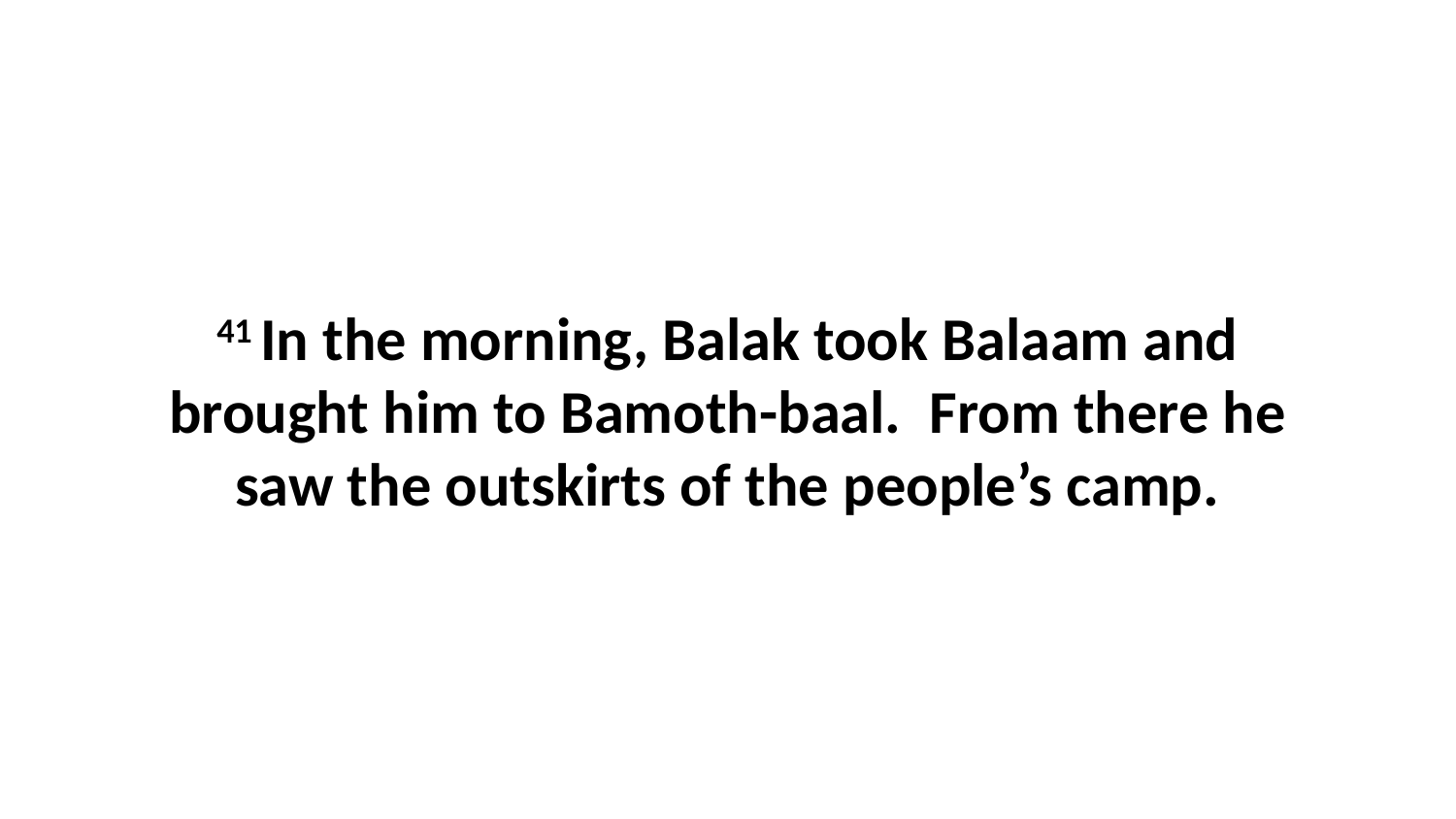

41 In the morning, Balak took Balaam and brought him to Bamoth-baal.  From there he saw the outskirts of the people’s camp.